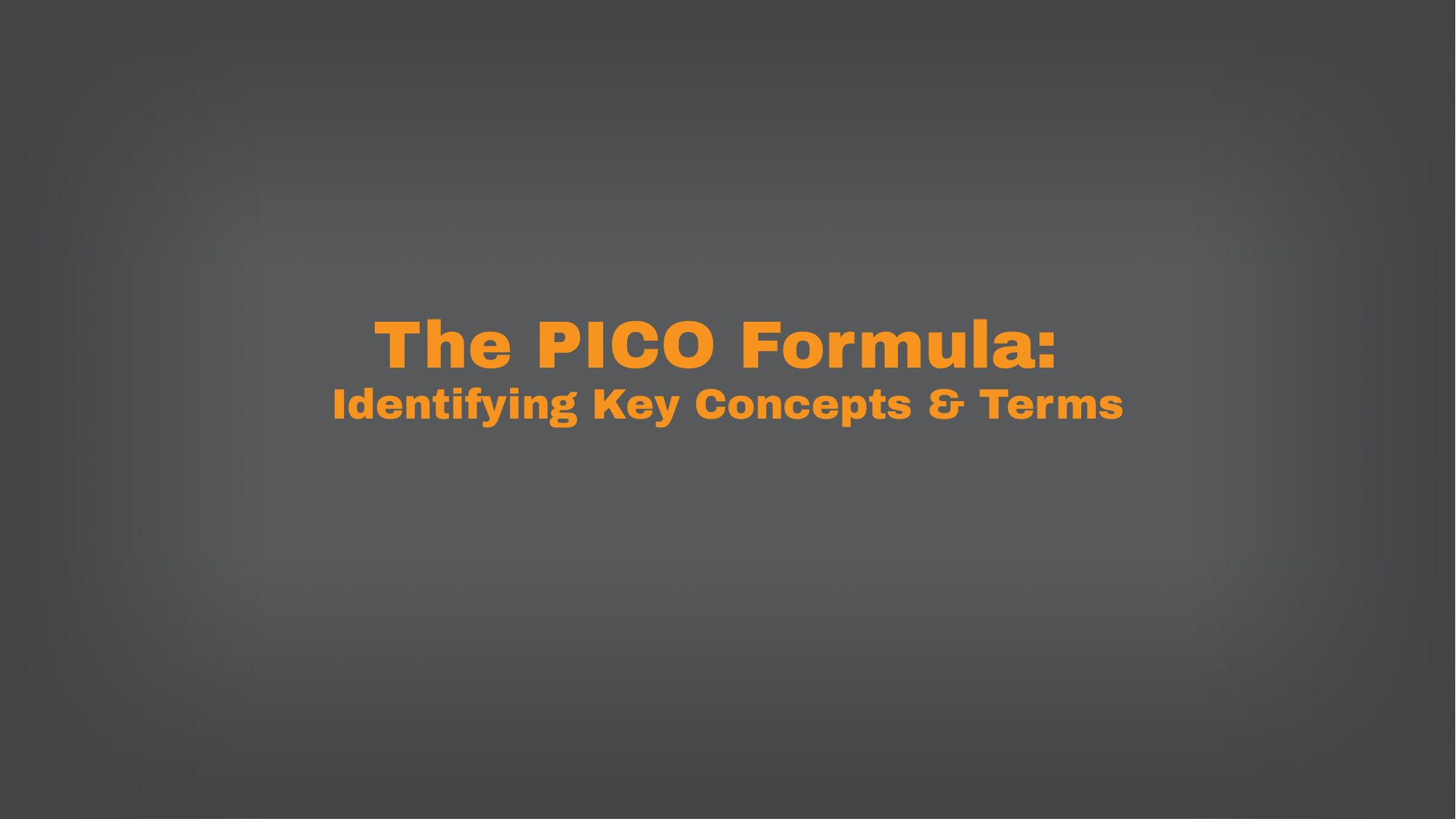

# The PICO Formula: Identifying Key Concepts & Terms